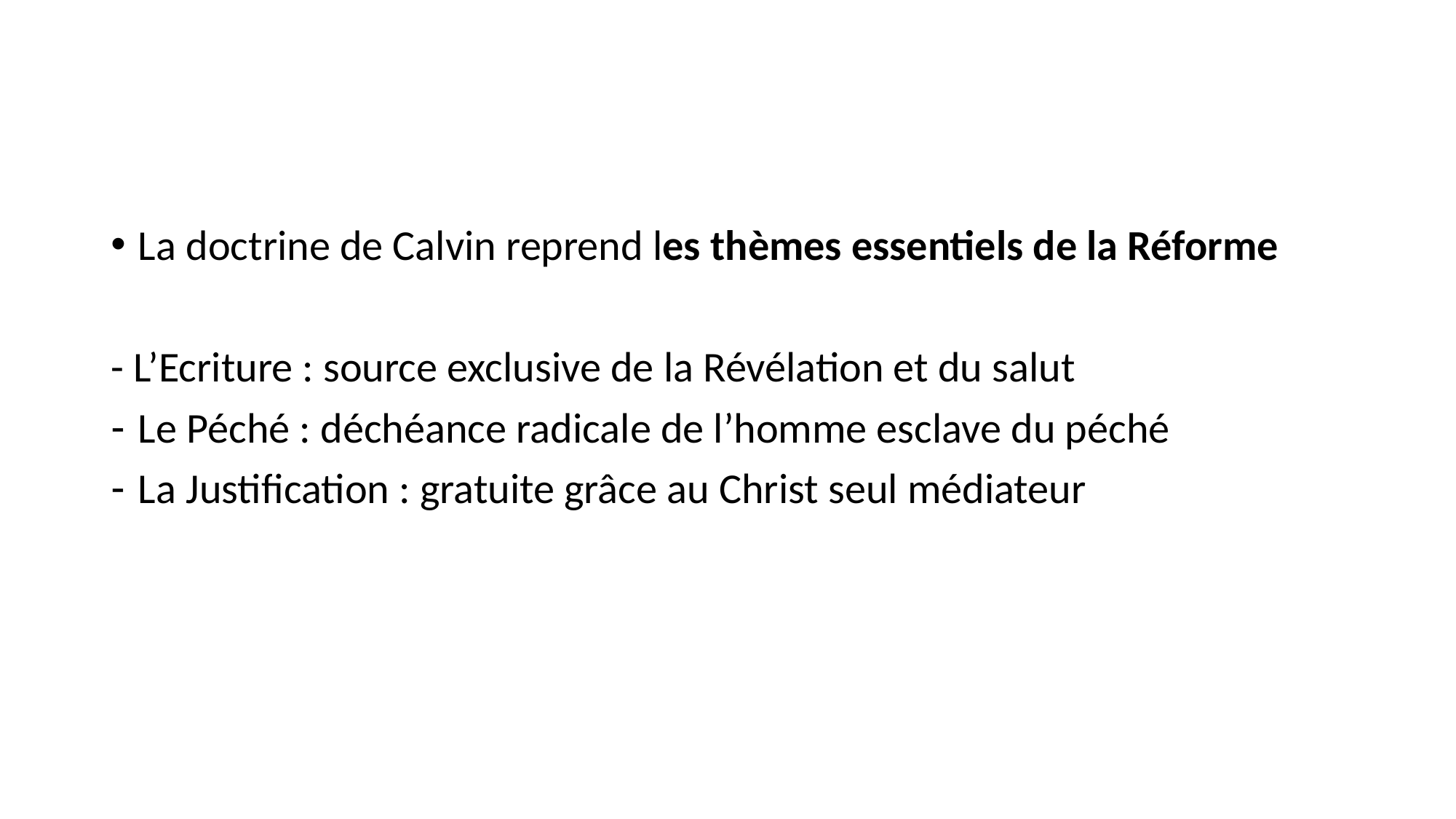

#
La doctrine de Calvin reprend les thèmes essentiels de la Réforme

- L’Ecriture : source exclusive de la Révélation et du salut
Le Péché : déchéance radicale de l’homme esclave du péché
La Justification : gratuite grâce au Christ seul médiateur